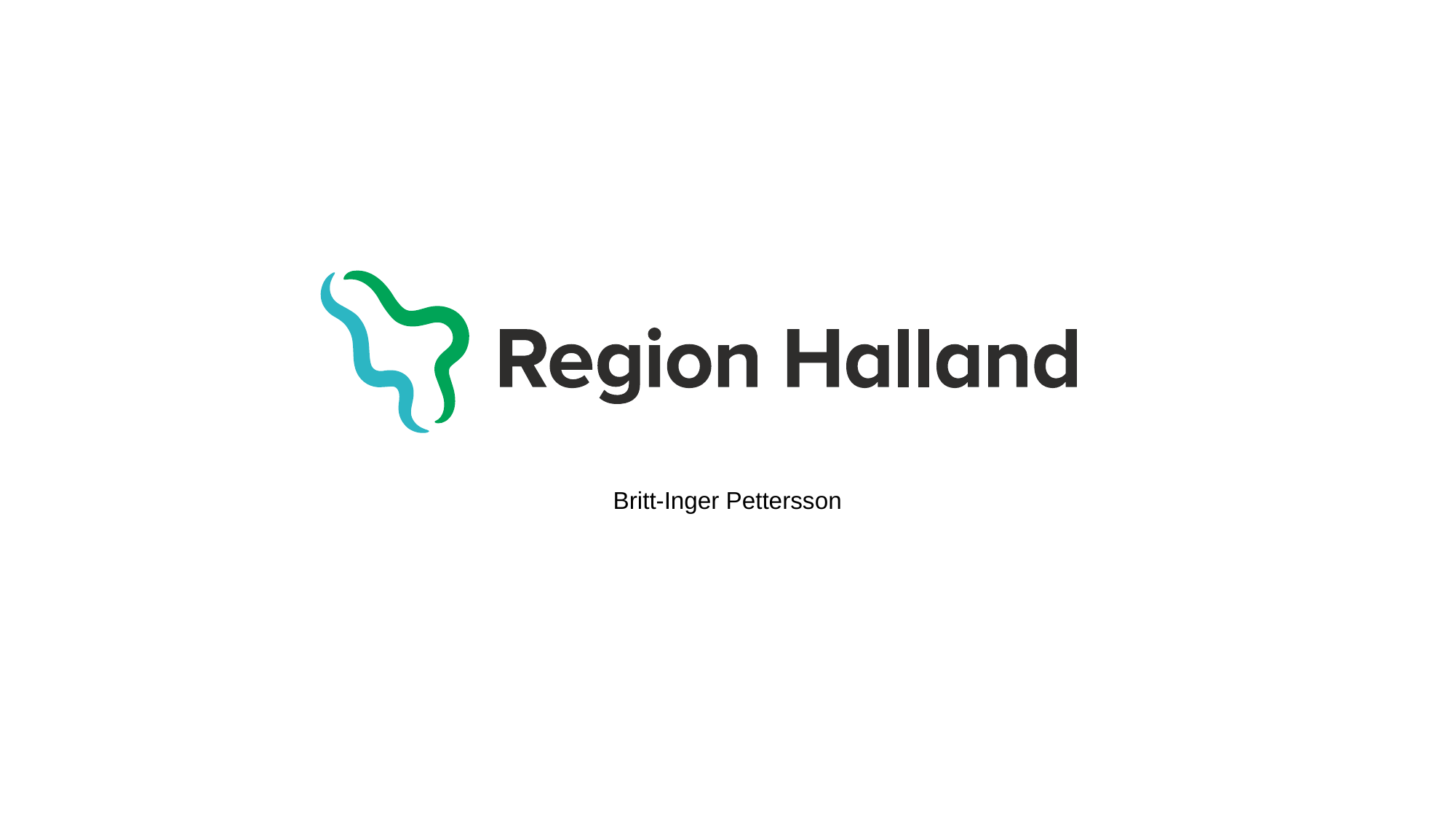

# Britt-Inger Pettersson
Halland – Bästa livsplatsen
Region Halland  │
27